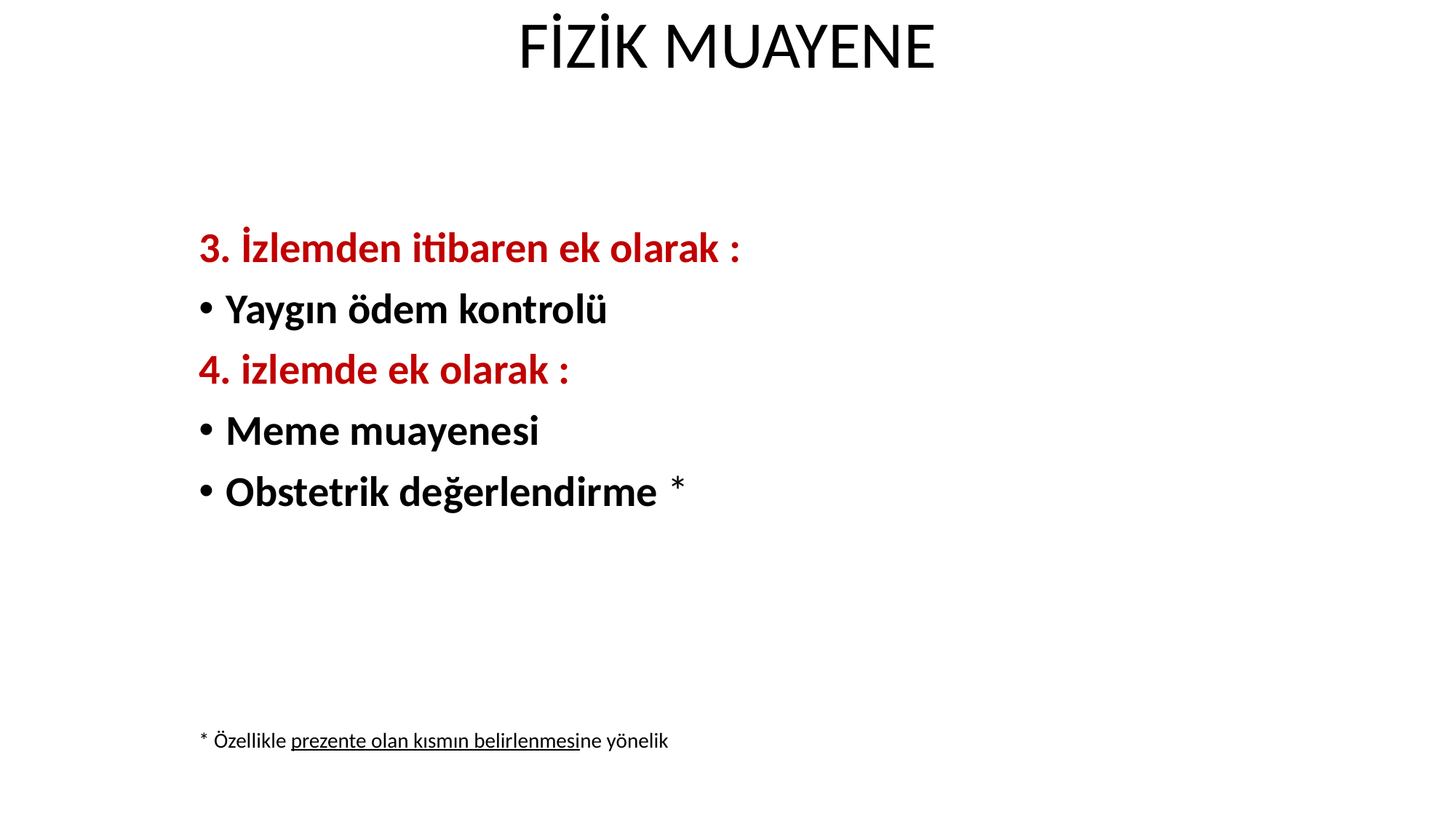

# FİZİK MUAYENE

3. İzlemden itibaren ek olarak :
Yaygın ödem kontrolü
4. izlemde ek olarak :
Meme muayenesi
Obstetrik değerlendirme *
* Özellikle prezente olan kısmın belirlenmesine yönelik